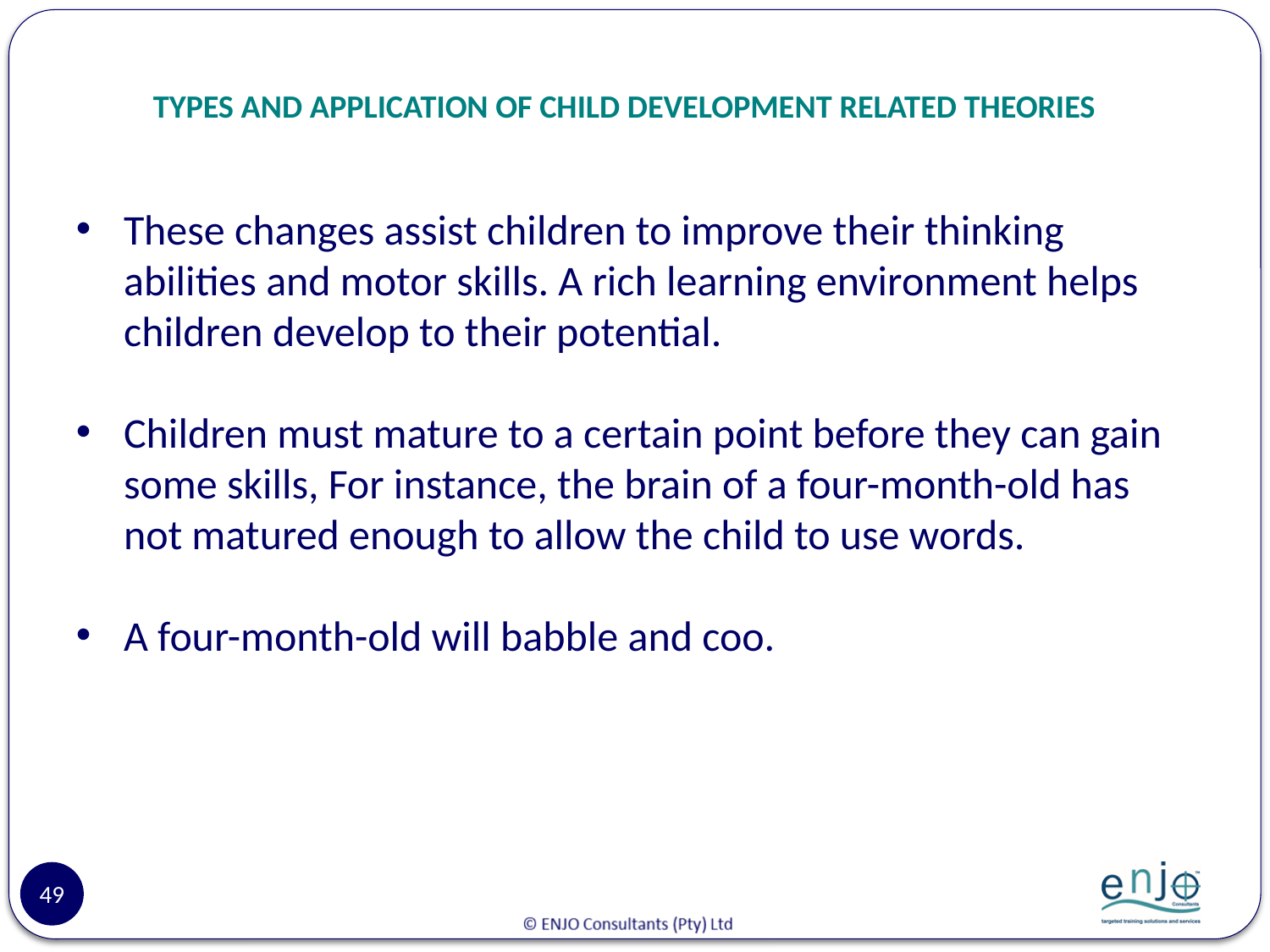

# TYPES AND APPLICATION OF CHILD DEVELOPMENT RELATED THEORIES
These changes assist children to improve their thinking abilities and motor skills. A rich learning environment helps children develop to their potential.

Children must mature to a certain point before they can gain some skills, For instance, the brain of a four-month-old has not matured enough to allow the child to use words.

A four-month-old will babble and coo.

49